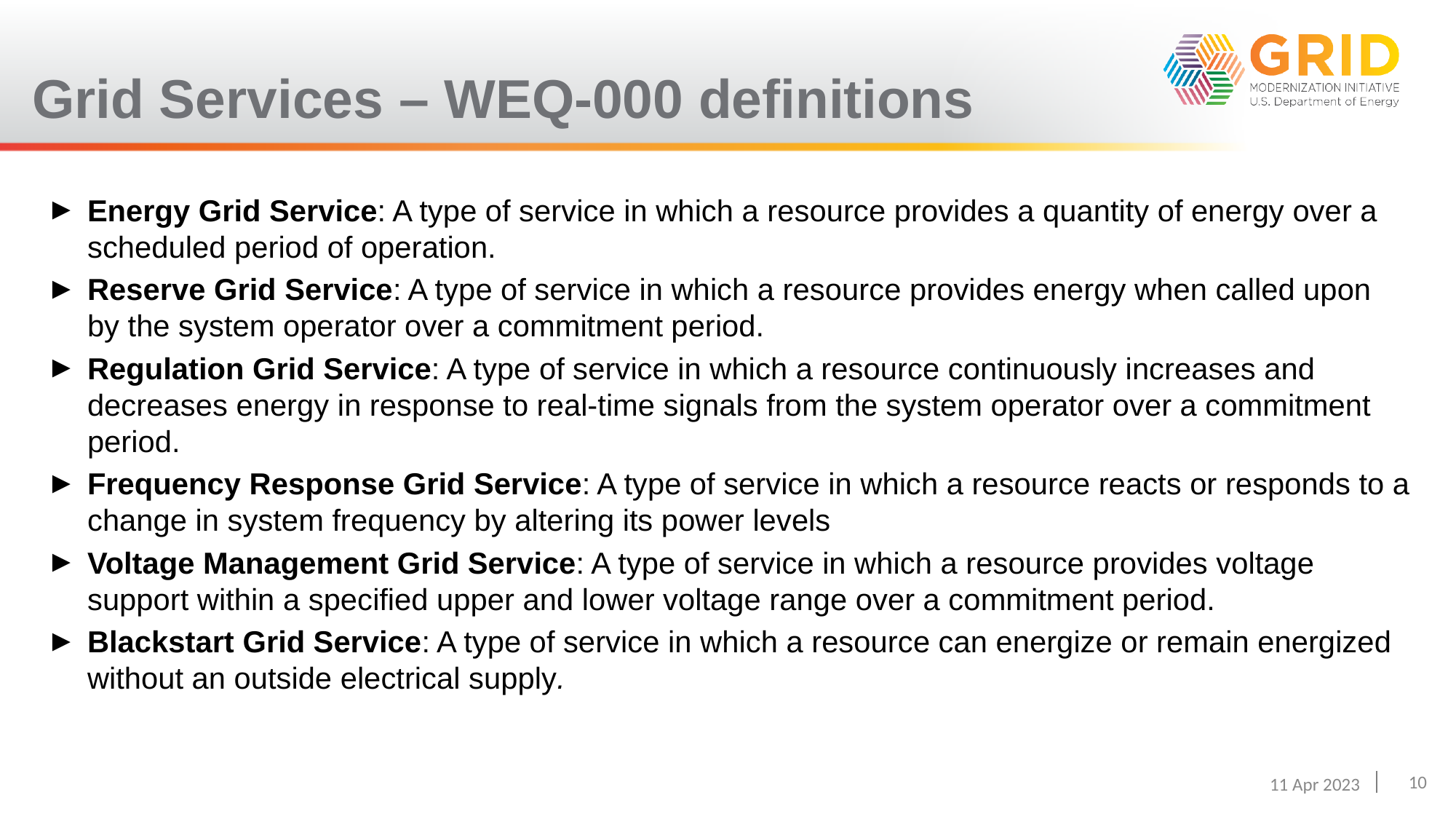

# Grid Services – WEQ-000 definitions
Energy Grid Service: A type of service in which a resource provides a quantity of energy over a scheduled period of operation.
Reserve Grid Service: A type of service in which a resource provides energy when called upon by the system operator over a commitment period.
Regulation Grid Service: A type of service in which a resource continuously increases and decreases energy in response to real-time signals from the system operator over a commitment period.
Frequency Response Grid Service: A type of service in which a resource reacts or responds to a change in system frequency by altering its power levels
Voltage Management Grid Service: A type of service in which a resource provides voltage support within a specified upper and lower voltage range over a commitment period.
Blackstart Grid Service: A type of service in which a resource can energize or remain energized without an outside electrical supply.

10
11 Apr 2023